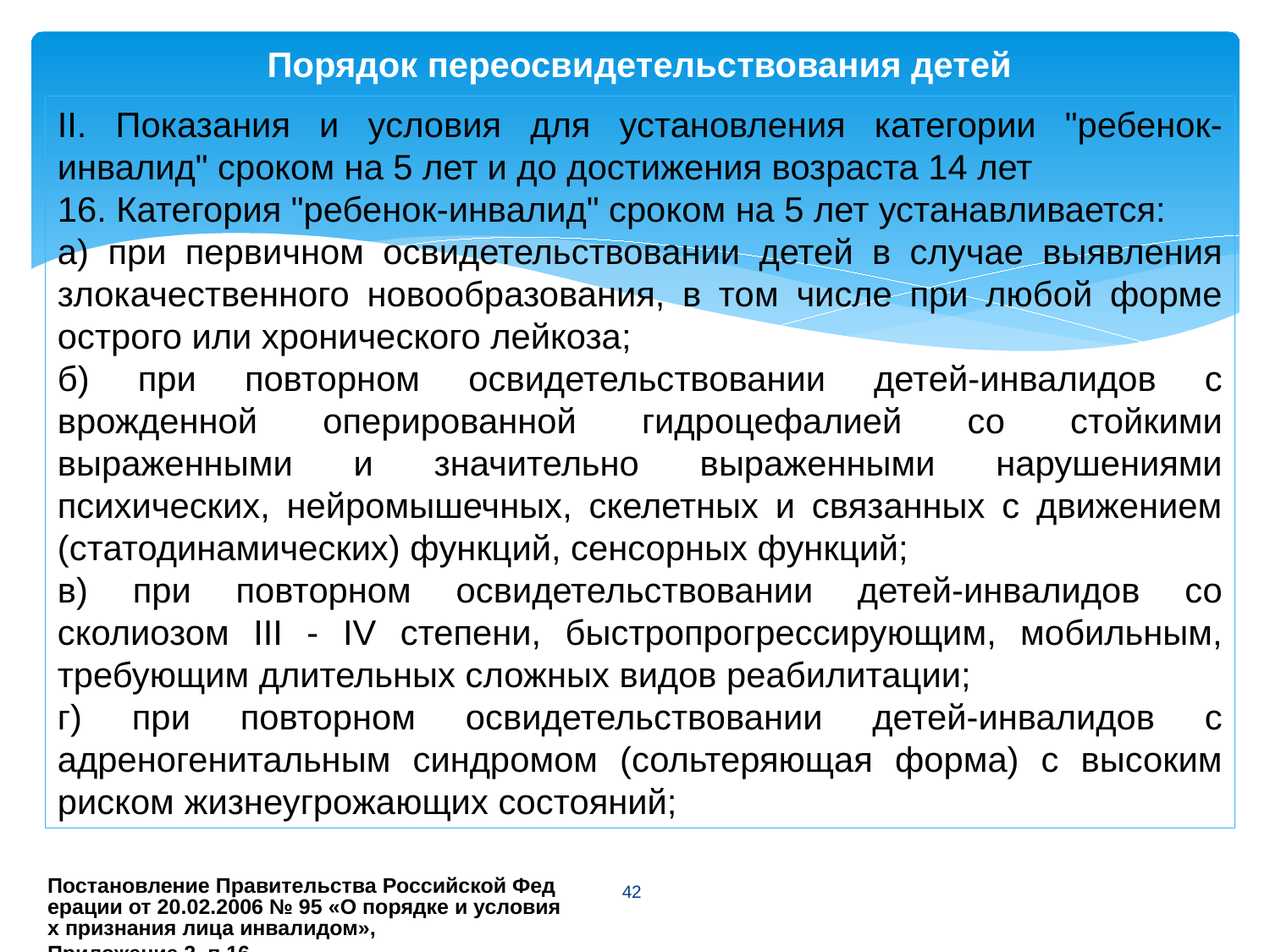

# Порядок переосвидетельствования детей
II. Показания и условия для установления категории "ребенок-инвалид" сроком на 5 лет и до достижения возраста 14 лет
16. Категория "ребенок-инвалид" сроком на 5 лет устанавливается:
а) при первичном освидетельствовании детей в случае выявления злокачественного новообразования, в том числе при любой форме острого или хронического лейкоза;
б) при повторном освидетельствовании детей-инвалидов с врожденной оперированной гидроцефалией со стойкими выраженными и значительно выраженными нарушениями психических, нейромышечных, скелетных и связанных с движением (статодинамических) функций, сенсорных функций;
в) при повторном освидетельствовании детей-инвалидов со сколиозом III - IV степени, быстропрогрессирующим, мобильным, требующим длительных сложных видов реабилитации;
г) при повторном освидетельствовании детей-инвалидов с адреногенитальным синдромом (сольтеряющая форма) с высоким риском жизнеугрожающих состояний;
Постановление Правительства Российской Федерации от 20.02.2006 № 95 «О порядке и условиях признания лица инвалидом», Приложение 2. п.16
42